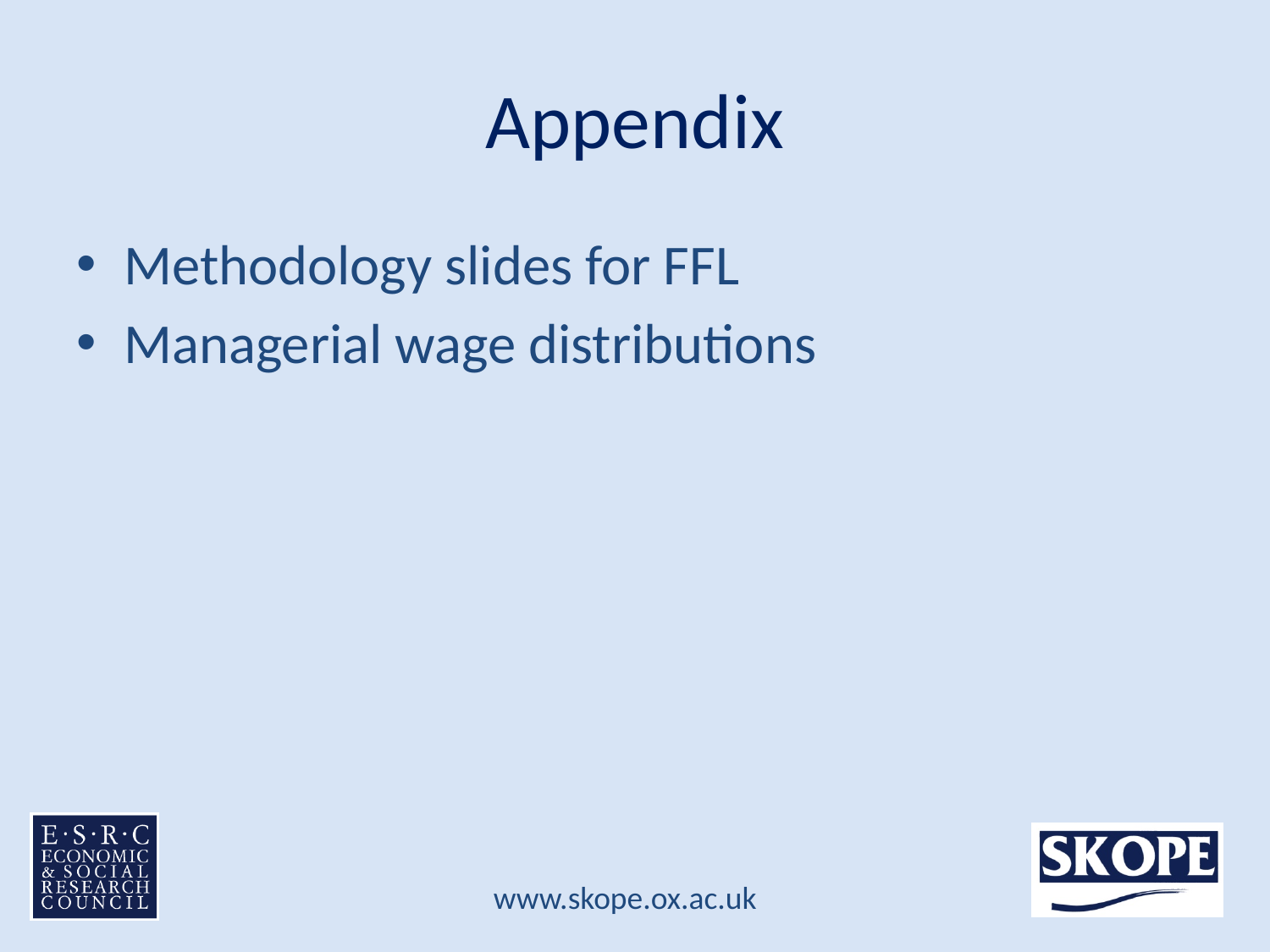

# Appendix
Methodology slides for FFL
Managerial wage distributions